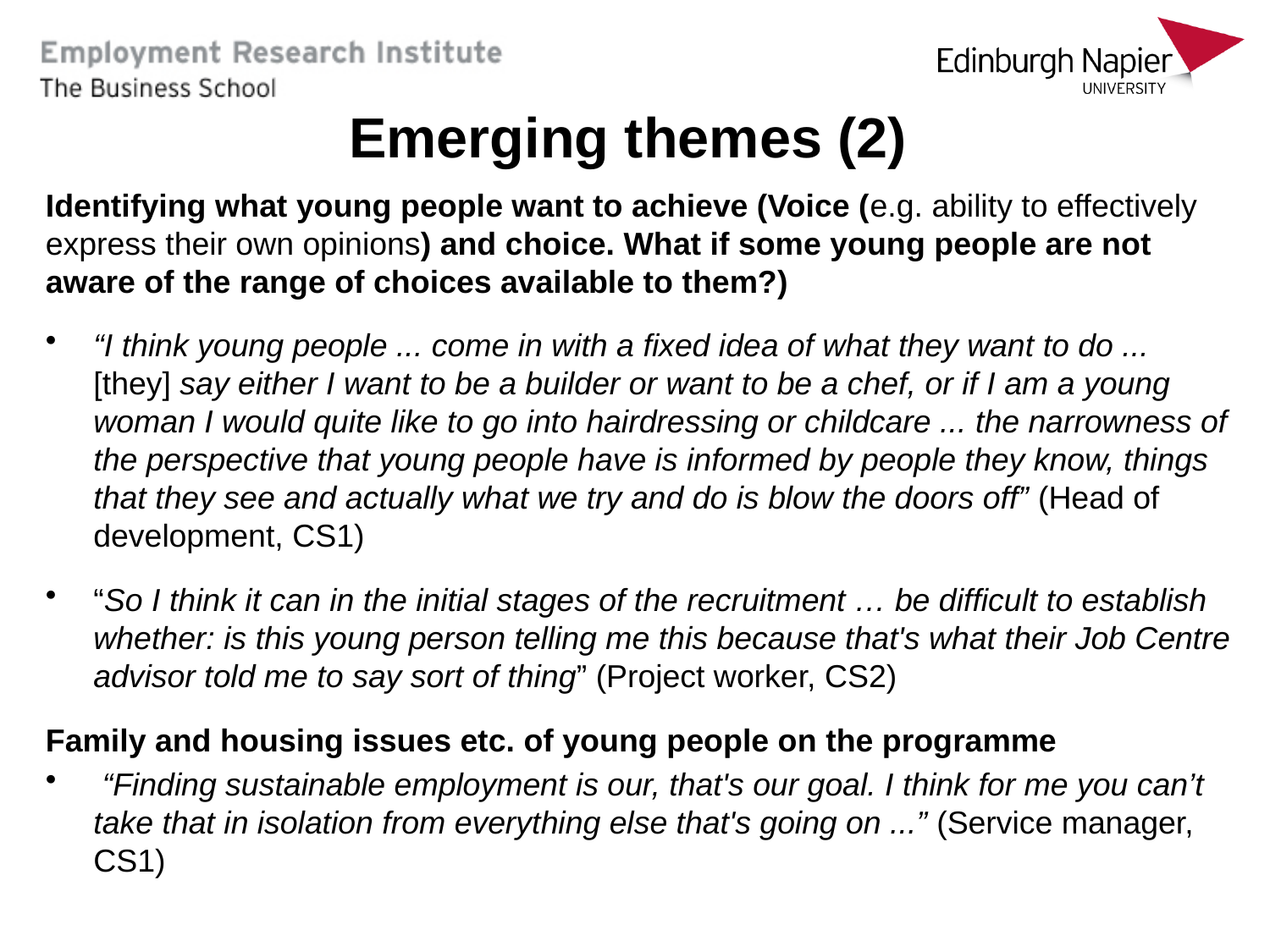

# Emerging themes (2)
Identifying what young people want to achieve (Voice (e.g. ability to effectively express their own opinions) and choice. What if some young people are not aware of the range of choices available to them?)

“I think young people ... come in with a fixed idea of what they want to do ... [they] say either I want to be a builder or want to be a chef, or if I am a young woman I would quite like to go into hairdressing or childcare ... the narrowness of the perspective that young people have is informed by people they know, things that they see and actually what we try and do is blow the doors off” (Head of development, CS1)

“So I think it can in the initial stages of the recruitment … be difficult to establish whether: is this young person telling me this because that's what their Job Centre advisor told me to say sort of thing” (Project worker, CS2)

Family and housing issues etc. of young people on the programme
 “Finding sustainable employment is our, that's our goal. I think for me you can’t take that in isolation from everything else that's going on ...” (Service manager, CS1)